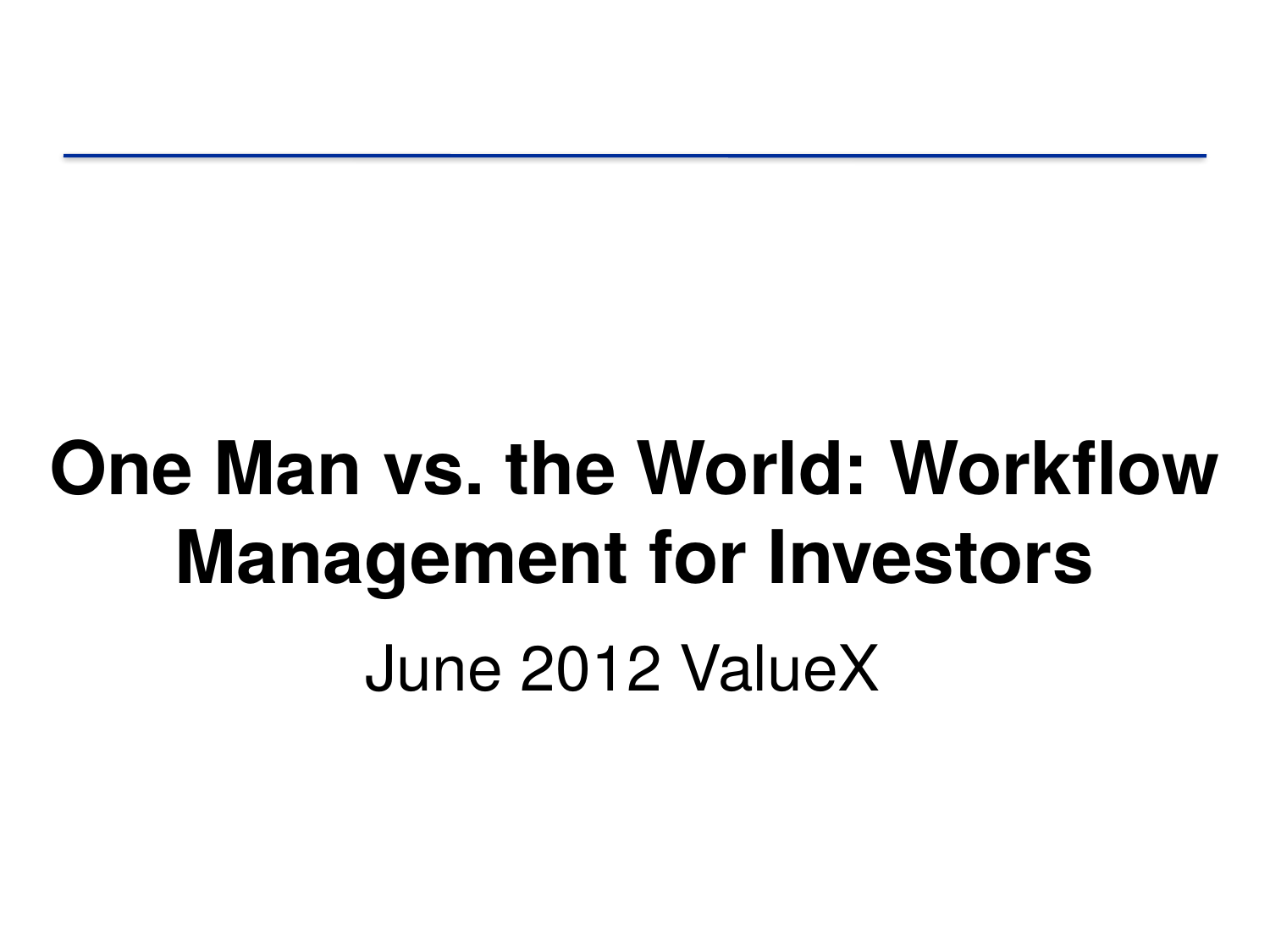

One Man vs. the World: Workflow Management for Investors
June 2012 ValueX